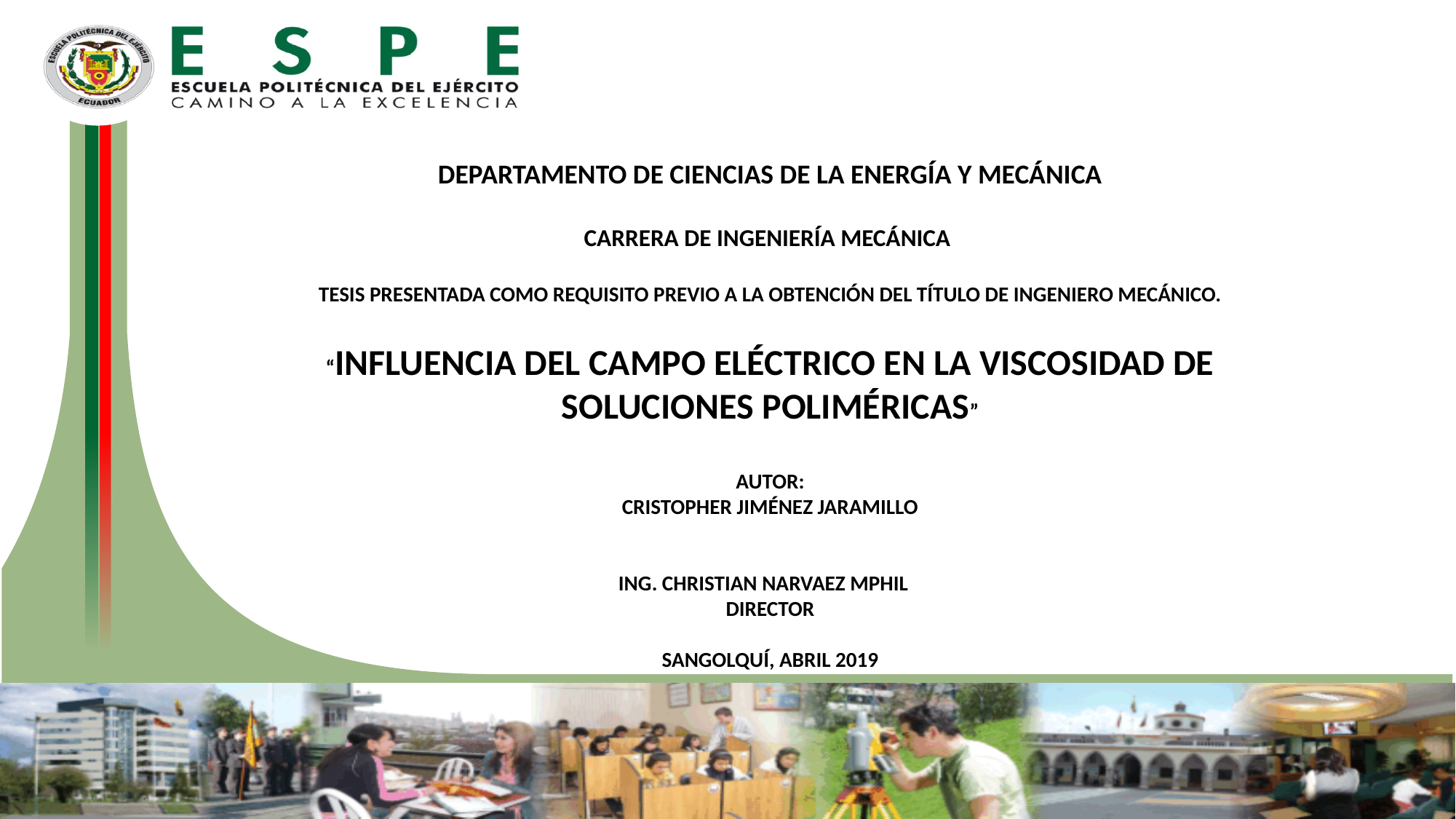

DEPARTAMENTO DE CIENCIAS DE LA ENERGÍA Y MECÁNICA

CARRERA DE INGENIERÍA MECÁNICA

TESIS PRESENTADA COMO REQUISITO PREVIO A LA OBTENCIÓN DEL TÍTULO DE INGENIERO MECÁNICO.

“INFLUENCIA DEL CAMPO ELÉCTRICO EN LA VISCOSIDAD DE SOLUCIONES POLIMÉRICAS”

AUTOR:
CRISTOPHER JIMÉNEZ JARAMILLO

     ING. CHRISTIAN NARVAEZ MPHIL
DIRECTOR

SANGOLQUÍ, ABRIL 2019